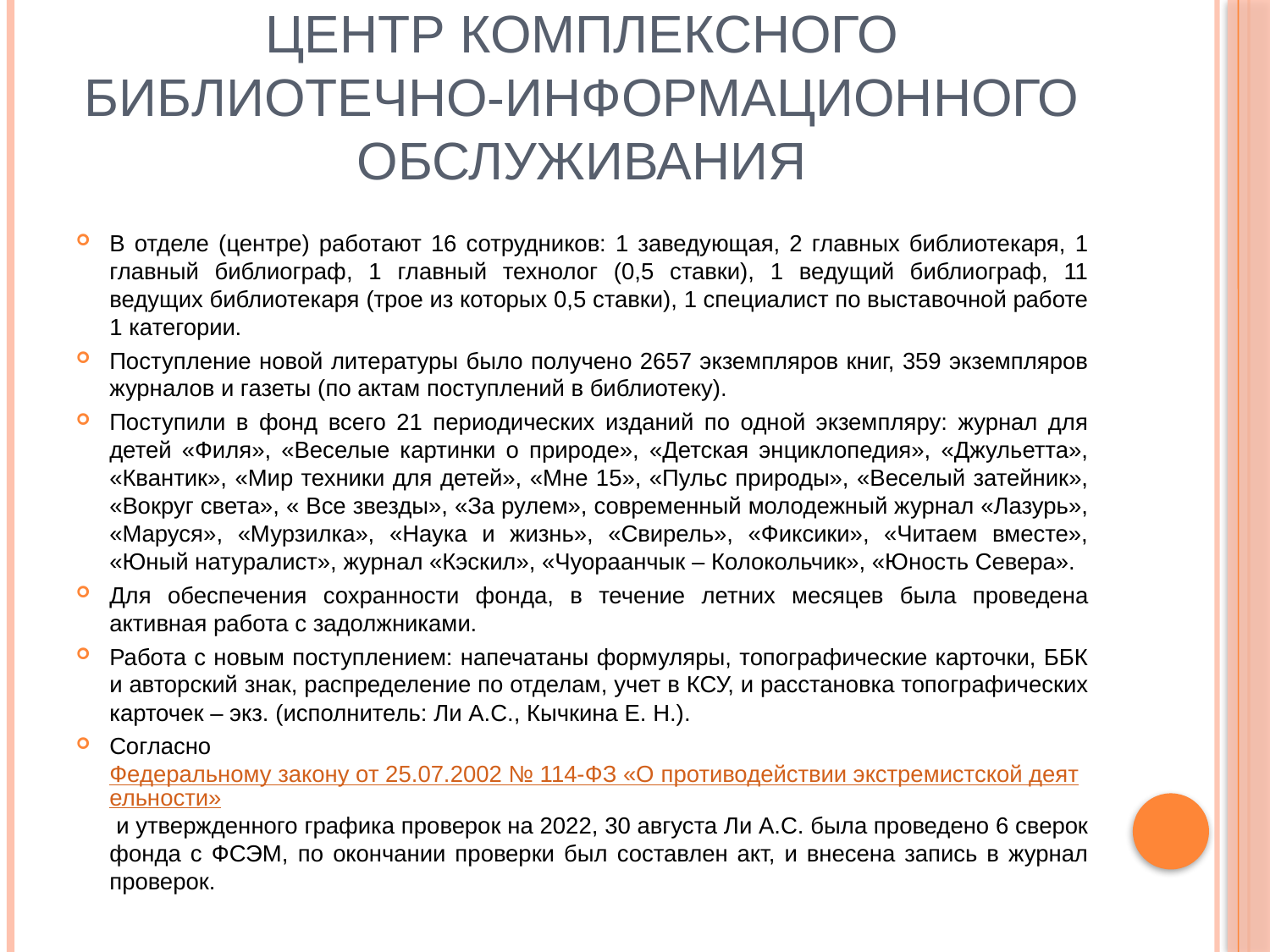

# Центр комплексного библиотечно-информационного обслуживания
В отделе (центре) работают 16 сотрудников: 1 заведующая, 2 главных библиотекаря, 1 главный библиограф, 1 главный технолог (0,5 ставки), 1 ведущий библиограф, 11 ведущих библиотекаря (трое из которых 0,5 ставки), 1 специалист по выставочной работе 1 категории.
Поступление новой литературы было получено 2657 экземпляров книг, 359 экземпляров журналов и газеты (по актам поступлений в библиотеку).
Поступили в фонд всего 21 периодических изданий по одной экземпляру: журнал для детей «Филя», «Веселые картинки о природе», «Детская энциклопедия», «Джульетта», «Квантик», «Мир техники для детей», «Мне 15», «Пульс природы», «Веселый затейник», «Вокруг света», « Все звезды», «За рулем», современный молодежный журнал «Лазурь», «Маруся», «Мурзилка», «Наука и жизнь», «Свирель», «Фиксики», «Читаем вместе», «Юный натуралист», журнал «Кэскил», «Чуораанчык – Колокольчик», «Юность Севера».
Для обеспечения сохранности фонда, в течение летних месяцев была проведена активная работа с задолжниками.
Работа с новым поступлением: напечатаны формуляры, топографические карточки, ББК и авторский знак, распределение по отделам, учет в КСУ, и расстановка топографических карточек – экз. (исполнитель: Ли А.С., Кычкина Е. Н.).
Согласно Федеральному закону от 25.07.2002 № 114-ФЗ «О противодействии экстремистской деятельности» и утвержденного графика проверок на 2022, 30 августа Ли А.С. была проведено 6 сверок фонда с ФСЭМ, по окончании проверки был составлен акт, и внесена запись в журнал проверок.